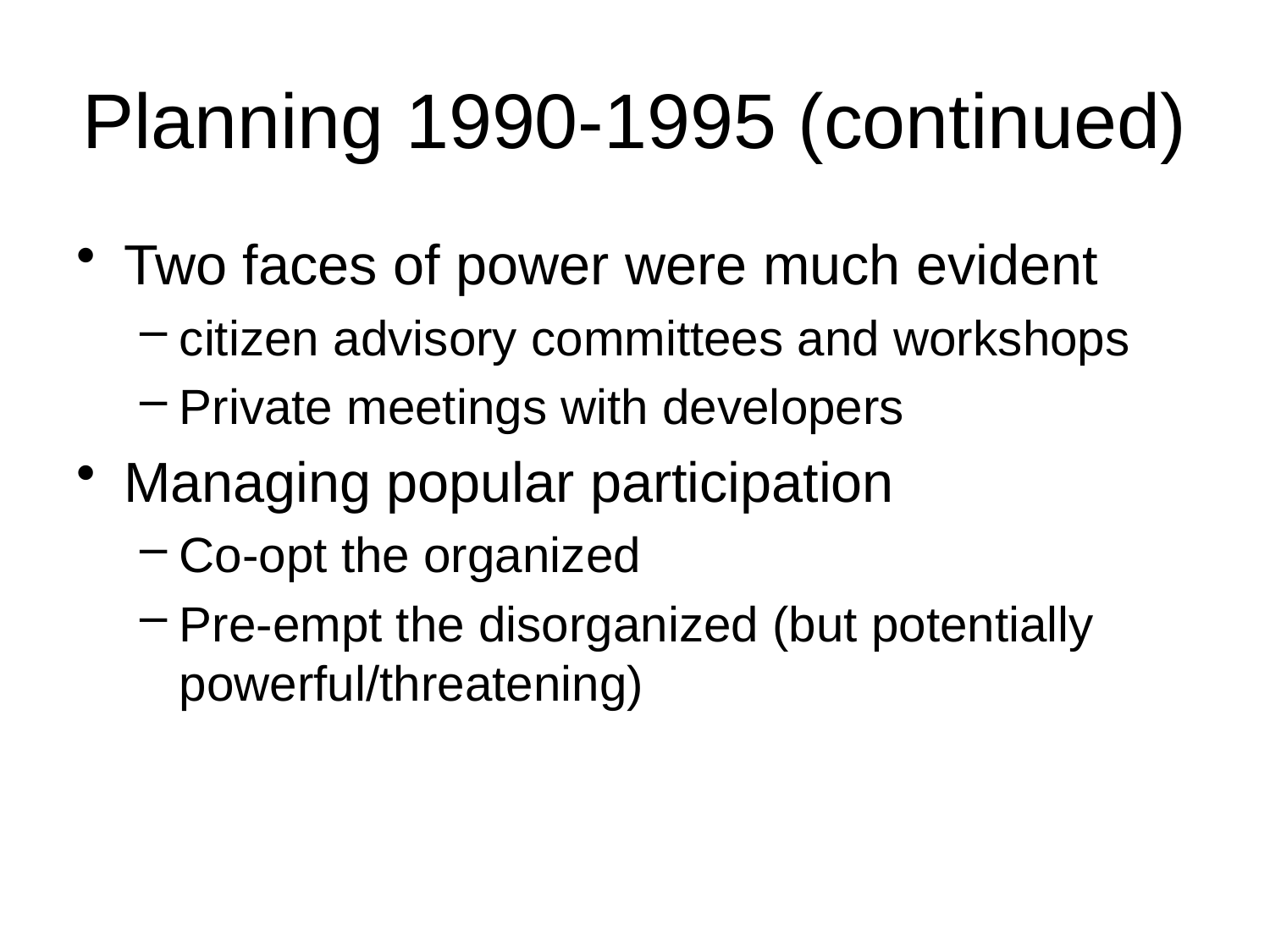

# Planning 1990-1995 (continued)
Two faces of power were much evident
citizen advisory committees and workshops
Private meetings with developers
Managing popular participation
Co-opt the organized
Pre-empt the disorganized (but potentially powerful/threatening)